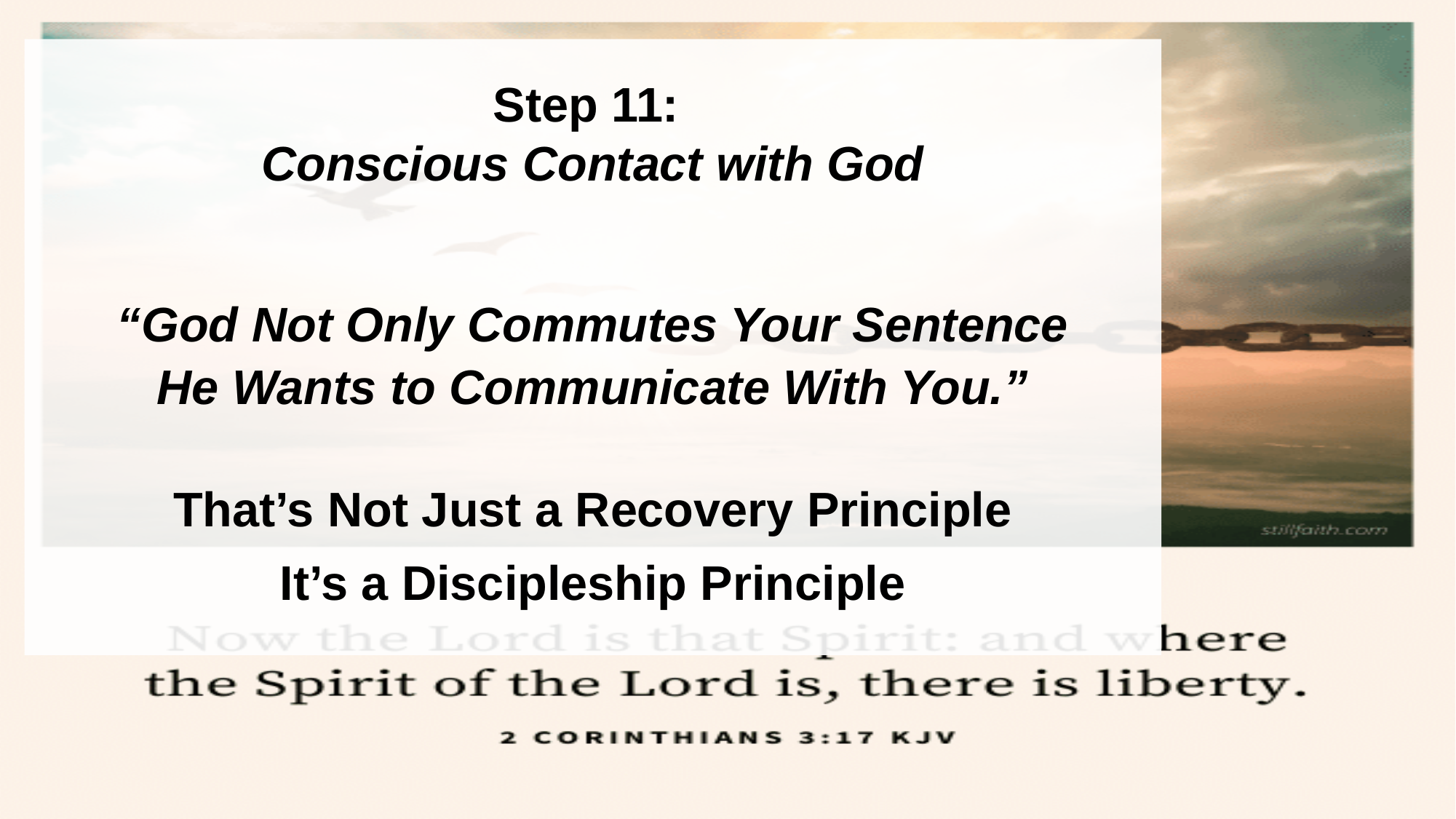

Step 11:
Conscious Contact with God

“God Not Only Commutes Your Sentence
He Wants to Communicate With You.”

That’s Not Just a Recovery Principle
It’s a Discipleship Principle